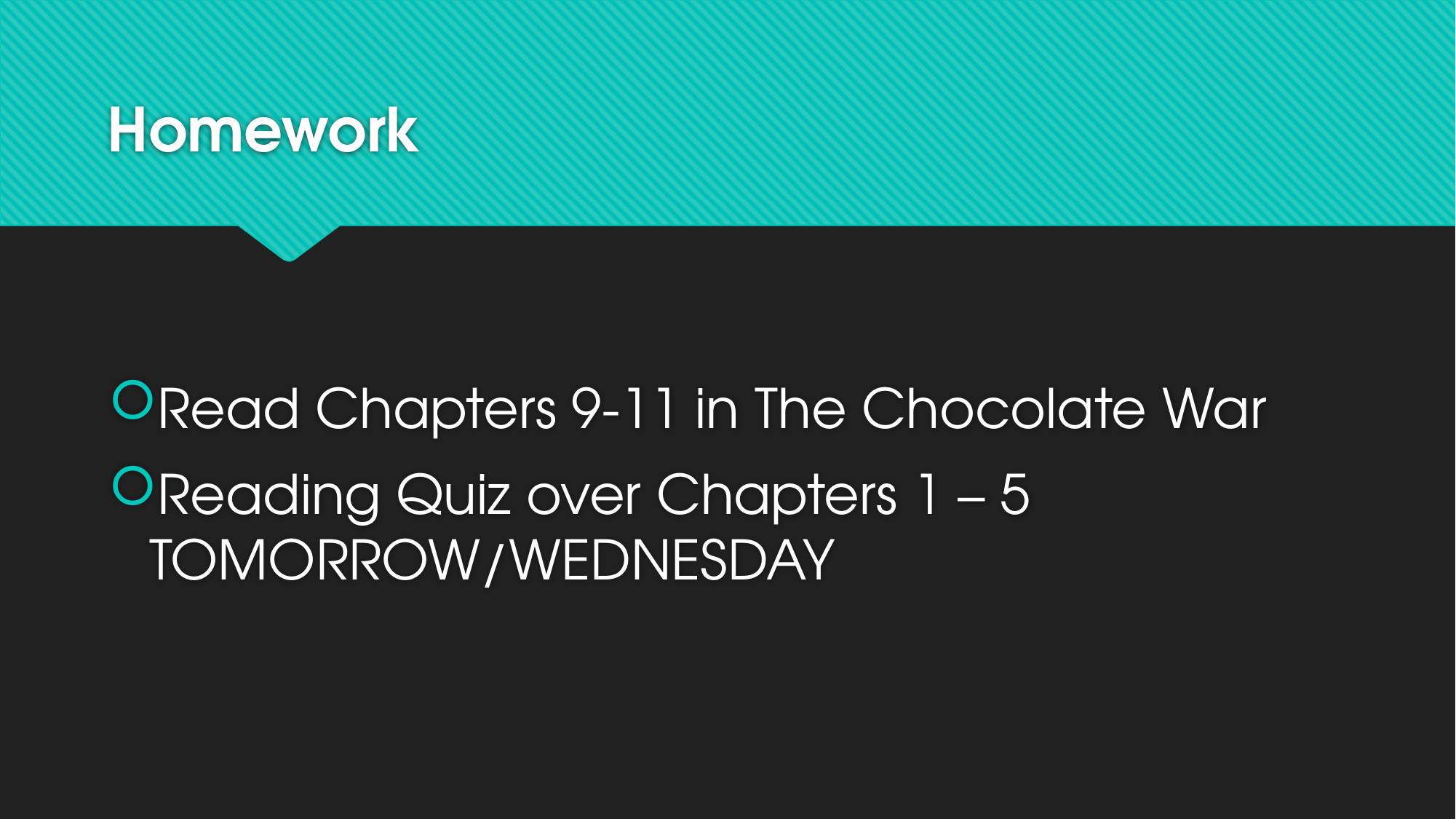

# Homework
Read Chapters 9-11 in The Chocolate War
Reading Quiz over Chapters 1 – 5         TOMORROW/WEDNESDAY